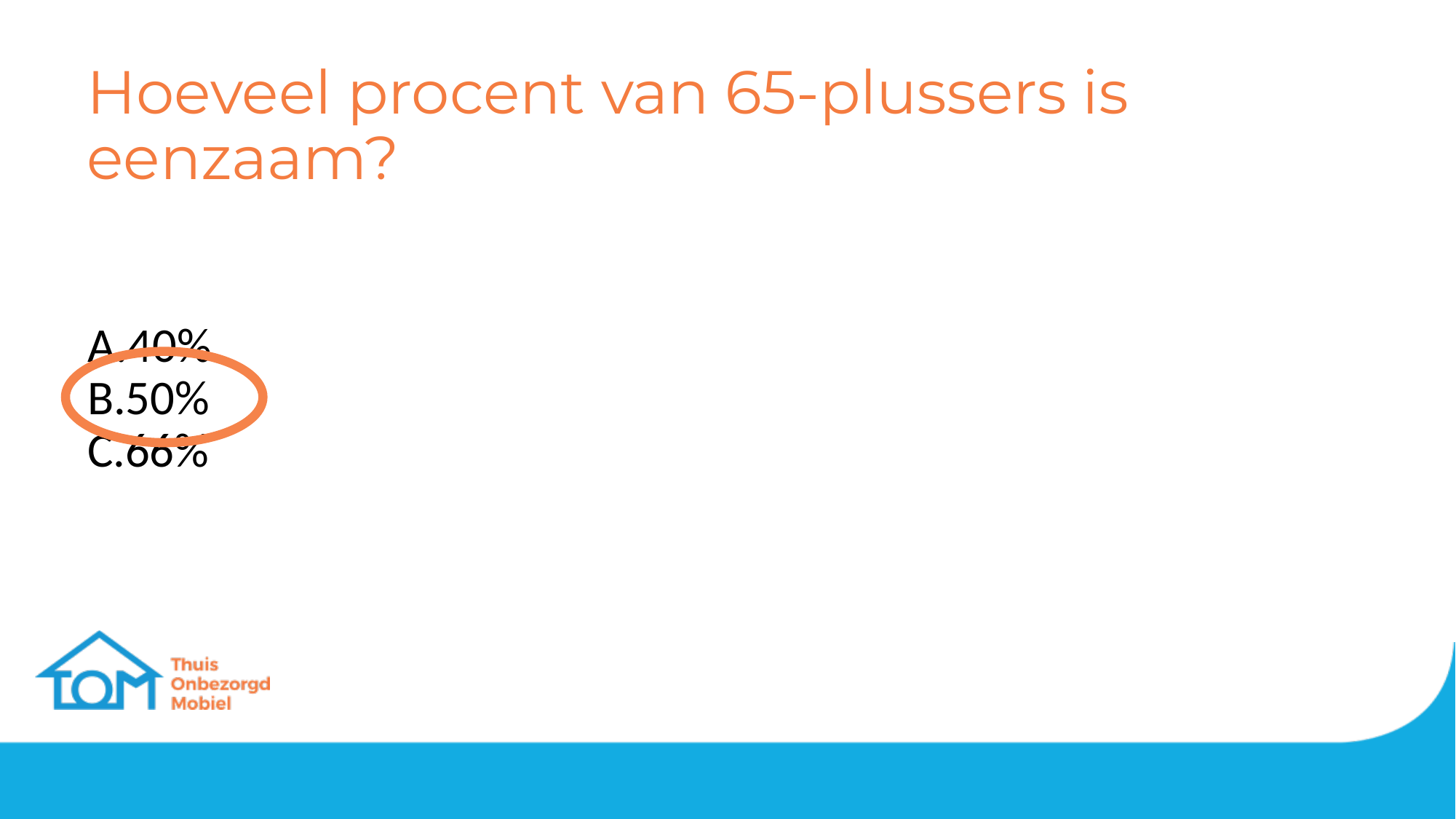

# Hoeveel procent van 65-plussers is eenzaam?
40%
50%
66%